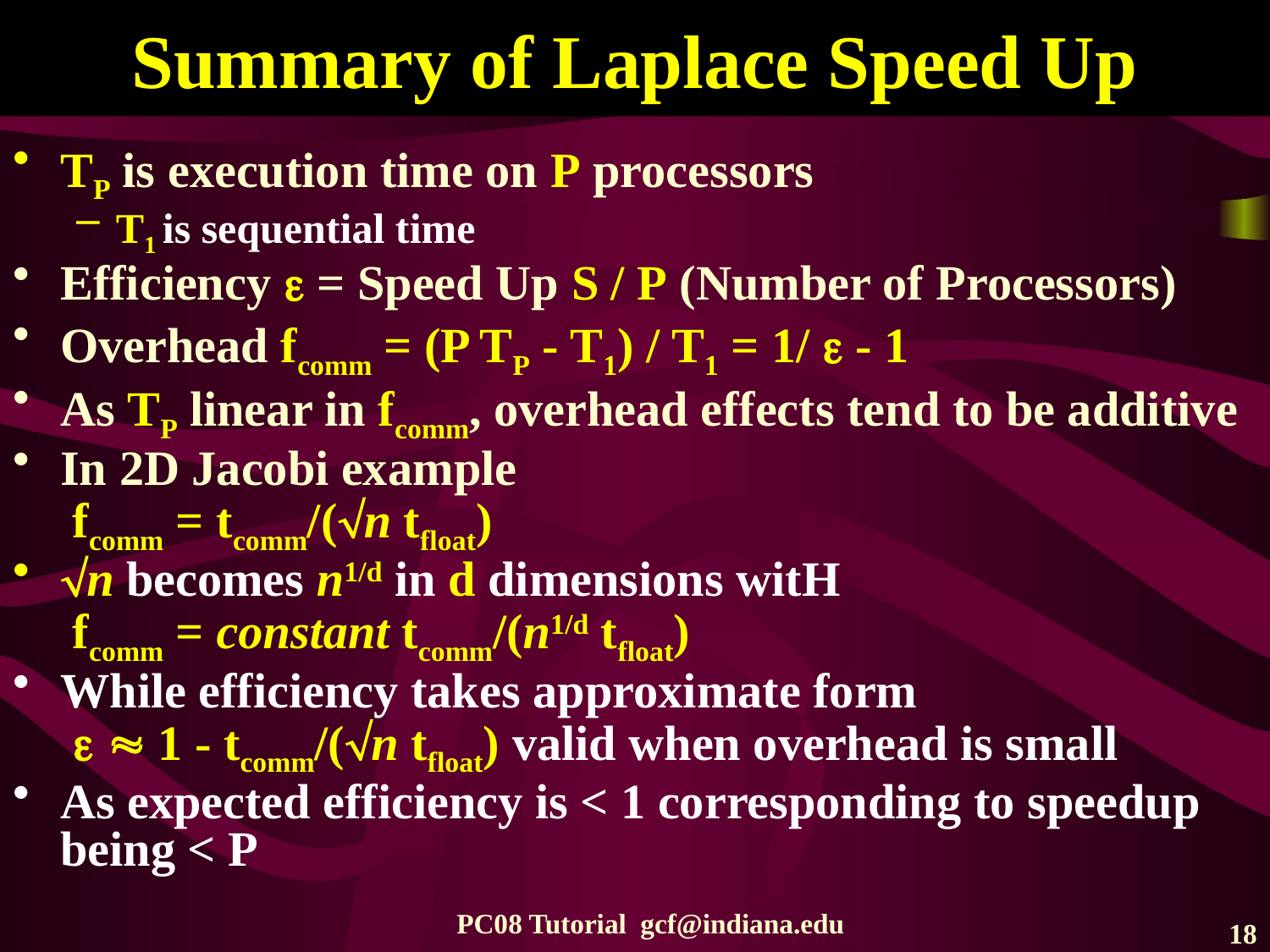

# Summary of Laplace Speed Up
TP is execution time on P processors
T1 is sequential time
Efficiency ε = Speed Up S / P (Number of Processors)
Overhead fcomm = (P TP - T1) / T1 = 1/ ε - 1
As TP linear in fcomm, overhead effects tend to be additive
In 2D Jacobi example
 fcomm = tcomm/(√n tfloat)
√n becomes n1/d in d dimensions witH
 fcomm = constant tcomm/(n1/d tfloat)
While efficiency takes approximate form
 ε ≈ 1 - tcomm/(√n tfloat) valid when overhead is small
As expected efficiency is < 1 corresponding to speedup being < P
PC08 Tutorial  gcf@indiana.edu
18